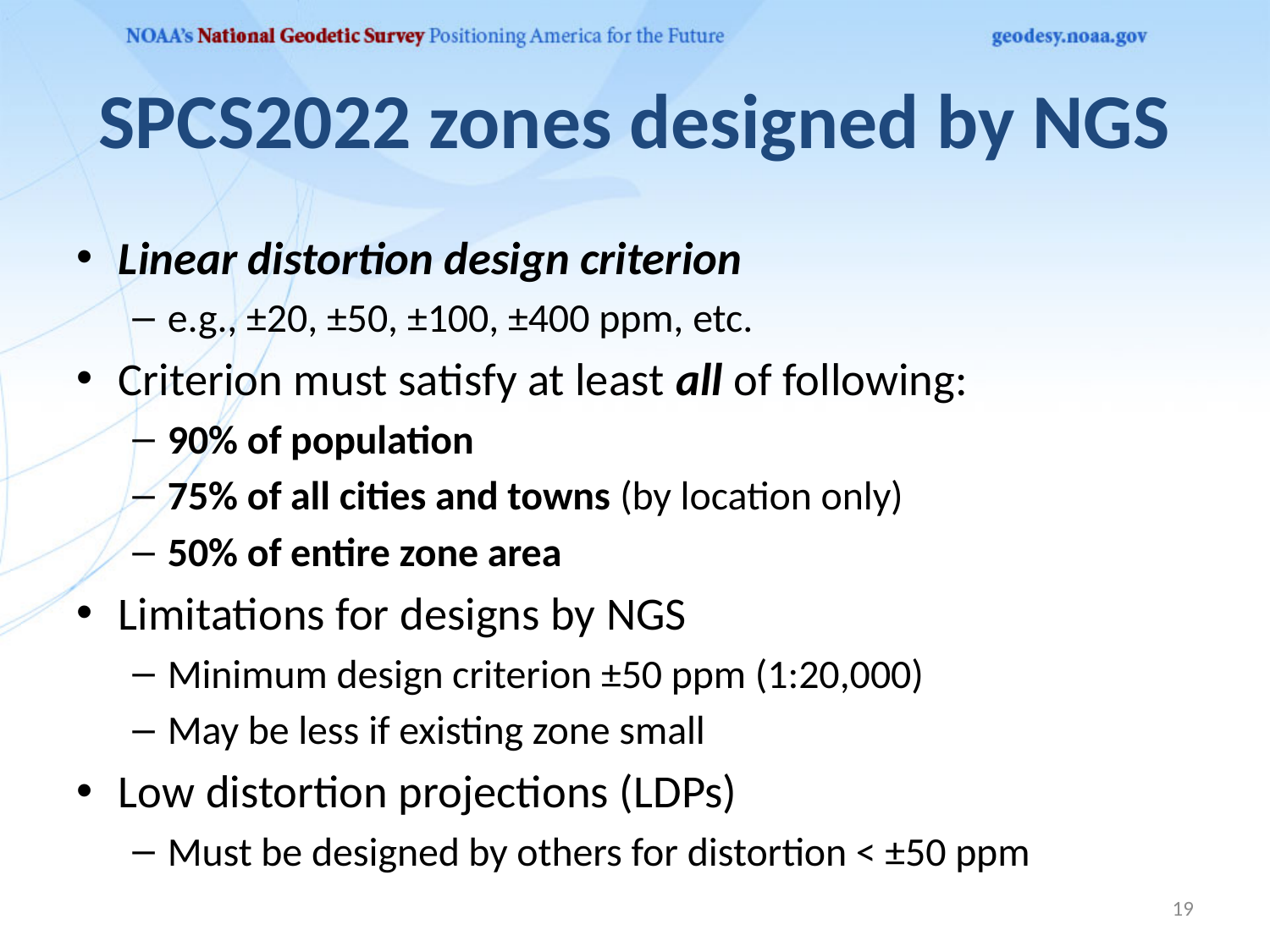

# SPCS2022 zones designed by NGS
Linear distortion design criterion
e.g., ±20, ±50, ±100, ±400 ppm, etc.
Criterion must satisfy at least all of following:
90% of population
75% of all cities and towns (by location only)
50% of entire zone area
Limitations for designs by NGS
Minimum design criterion ±50 ppm (1:20,000)
May be less if existing zone small
Low distortion projections (LDPs)
Must be designed by others for distortion < ±50 ppm
19